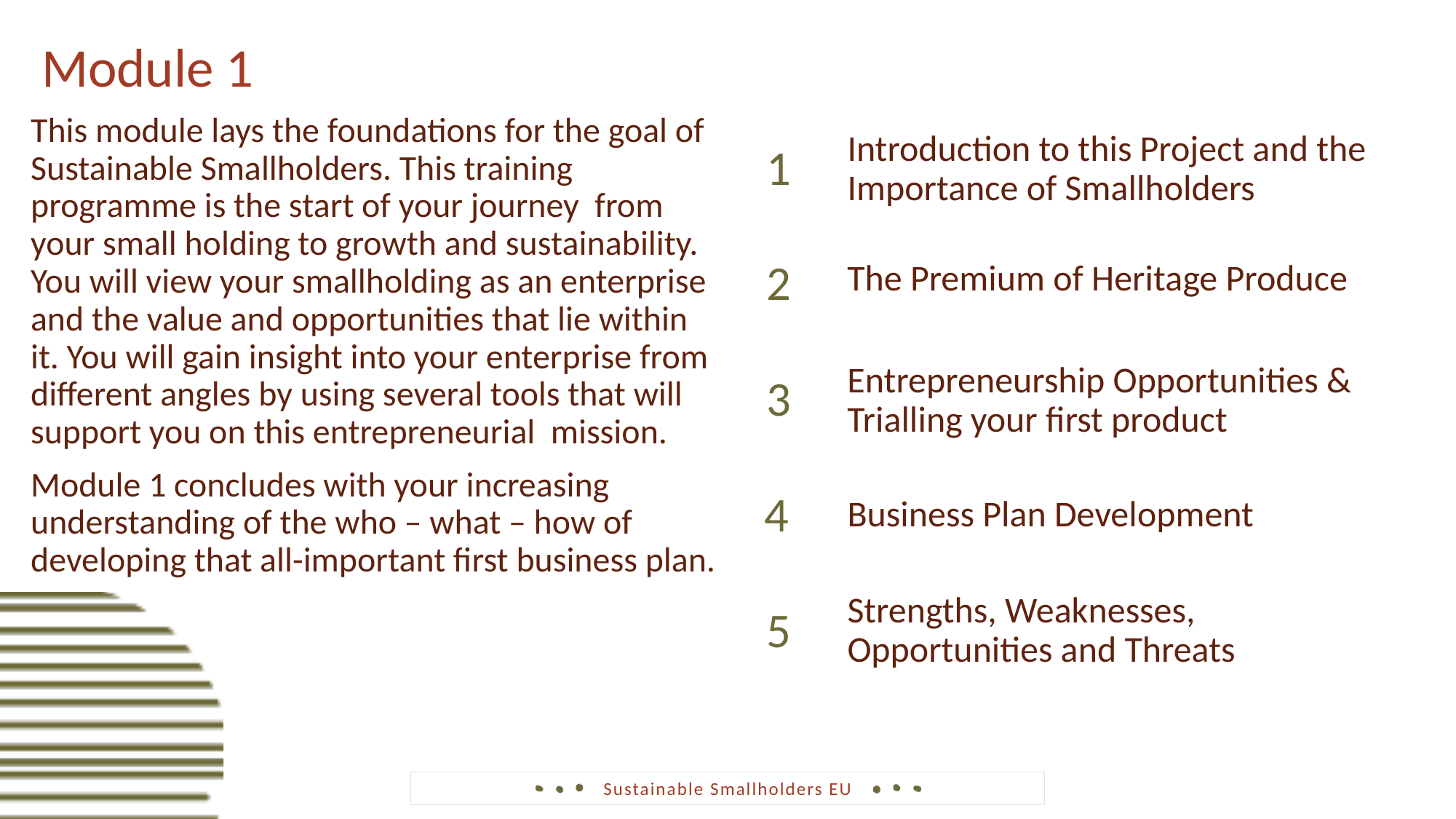

Module 1
This module lays the foundations for the goal of Sustainable Smallholders. This training programme is the start of your journey  from your small holding to growth and sustainability. You will view your smallholding as an enterprise and the value and opportunities that lie within it. You will gain insight into your enterprise from different angles by using several tools that will support you on this entrepreneurial  mission.
Module 1 concludes with your increasing understanding of the who – what – how of developing that all-important first business plan.

Introduction to this Project and the Importance of Smallholders
1
2
The Premium of Heritage Produce
Entrepreneurship Opportunities & Trialling your first product
3
Business Plan Development
4
Strengths, Weaknesses, Opportunities and Threats
5